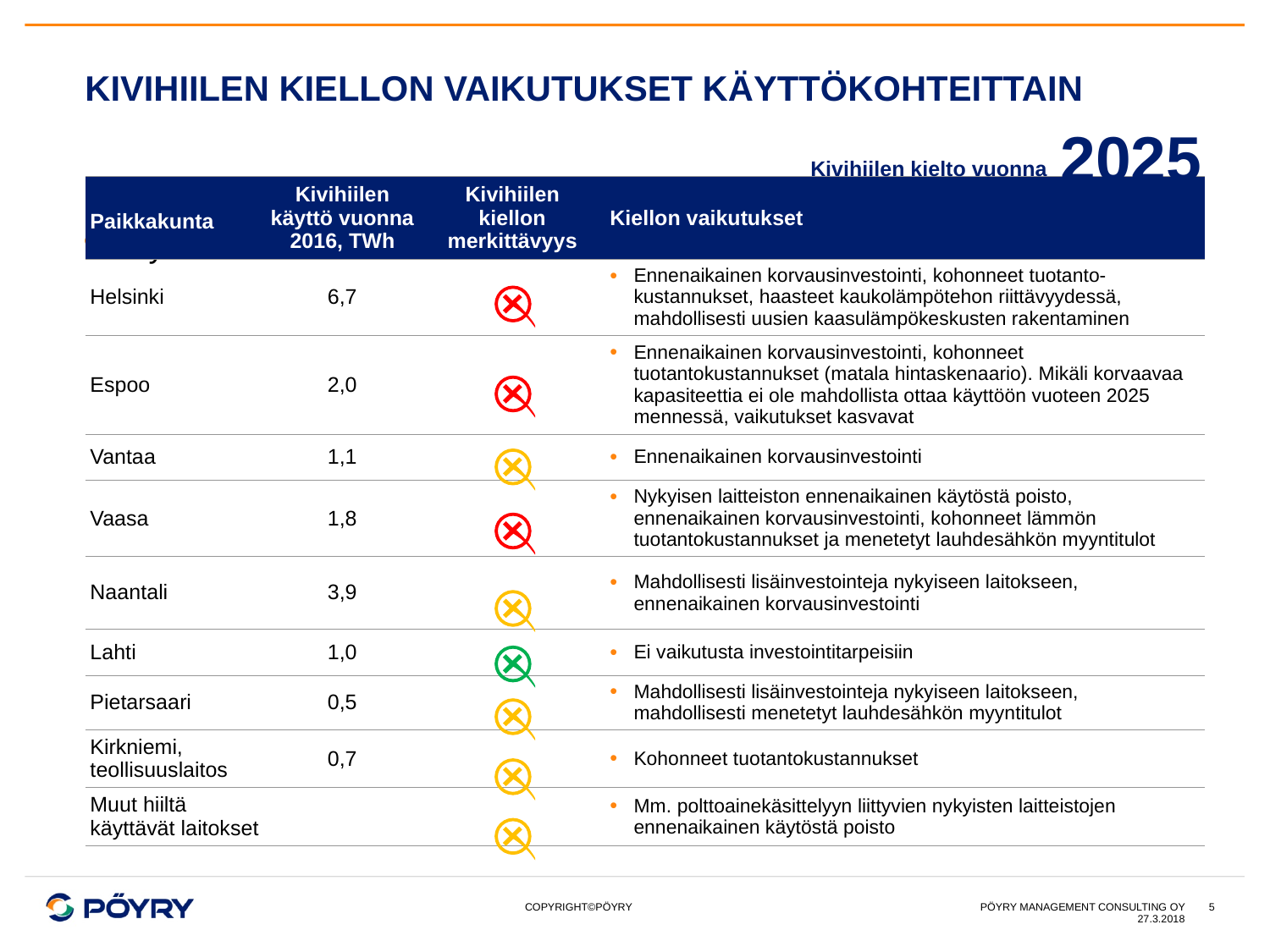

# Kivihiilen kiellon vaikutukset käyttökohteittain
2025
Kivihiilen kielto vuonna
| Paikkakunta | Kivihiilen käyttö vuonna 2016, TWh | Kivihiilen kiellon merkittävyys | Kiellon vaikutukset |
| --- | --- | --- | --- |
| Helsinki | 6,7 |  | Ennenaikainen korvausinvestointi, kohonneet tuotanto-kustannukset, haasteet kaukolämpötehon riittävyydessä, mahdollisesti uusien kaasulämpökeskusten rakentaminen |
| Espoo | 2,0 |  | Ennenaikainen korvausinvestointi, kohonneet tuotantokustannukset (matala hintaskenaario). Mikäli korvaavaa kapasiteettia ei ole mahdollista ottaa käyttöön vuoteen 2025 mennessä, vaikutukset kasvavat |
| Vantaa | 1,1 |  | Ennenaikainen korvausinvestointi |
| Vaasa | 1,8 |  | Nykyisen laitteiston ennenaikainen käytöstä poisto, ennenaikainen korvausinvestointi, kohonneet lämmön tuotantokustannukset ja menetetyt lauhdesähkön myyntitulot |
| Naantali | 3,9 |  | Mahdollisesti lisäinvestointeja nykyiseen laitokseen, ennenaikainen korvausinvestointi |
| Lahti | 1,0 |  | Ei vaikutusta investointitarpeisiin |
| Pietarsaari | 0,5 |  | Mahdollisesti lisäinvestointeja nykyiseen laitokseen, mahdollisesti menetetyt lauhdesähkön myyntitulot |
| Kirkniemi, teollisuuslaitos | 0,7 |  | Kohonneet tuotantokustannukset |
| Muut hiiltä käyttävät laitokset |  |  | Mm. polttoainekäsittelyyn liittyvien nykyisten laitteistojen ennenaikainen käytöstä poisto |
Käyttökohdetaulukko

Pöyry Management Consulting Oy
5
27.3.2018